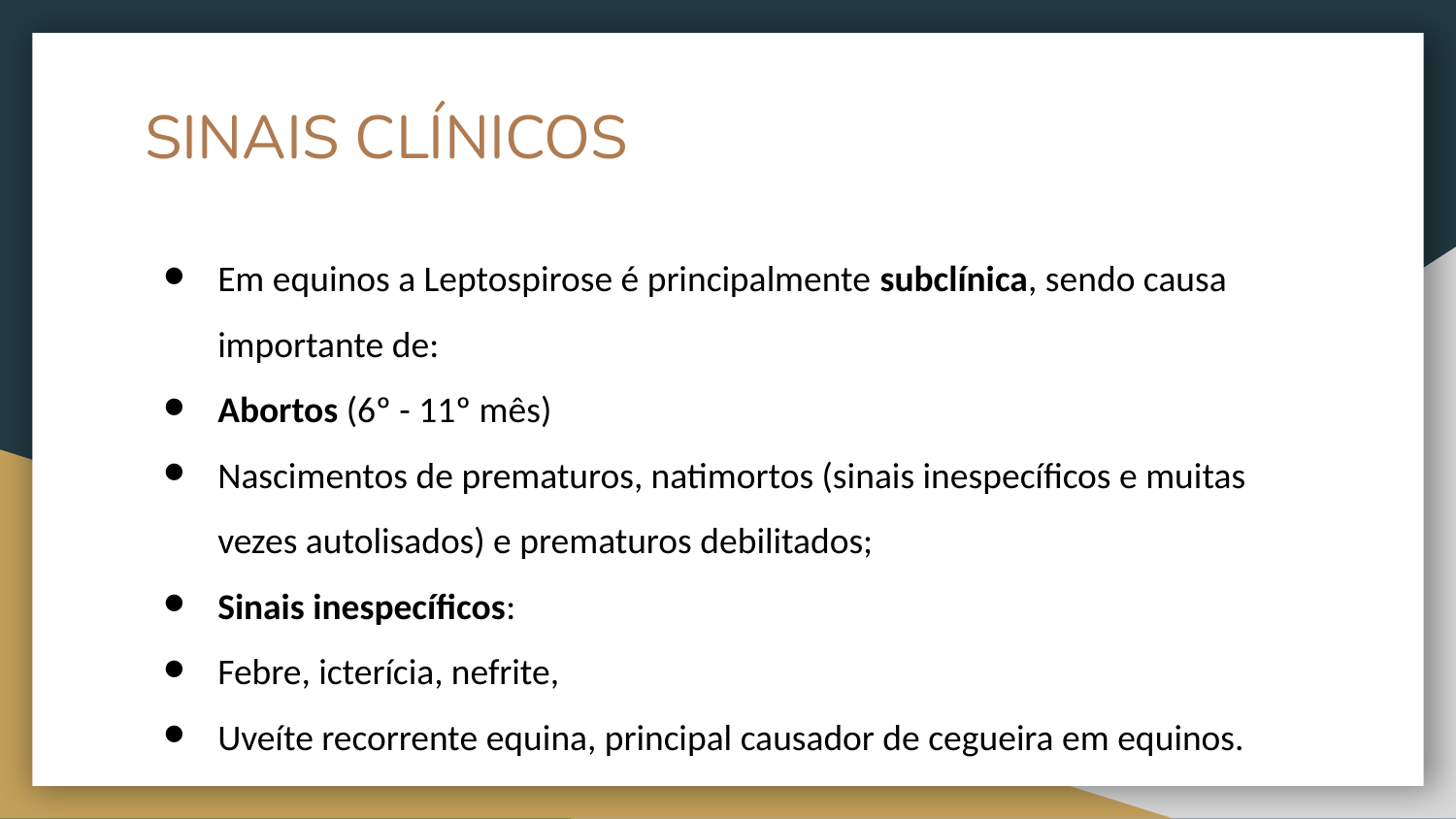

# SINAIS CLÍNICOS
Em equinos a Leptospirose é principalmente subclínica, sendo causa importante de:
Abortos (6º - 11º mês)
Nascimentos de prematuros, natimortos (sinais inespecíficos e muitas vezes autolisados) e prematuros debilitados;
Sinais inespecíficos:
Febre, icterícia, nefrite,
Uveíte recorrente equina, principal causador de cegueira em equinos.